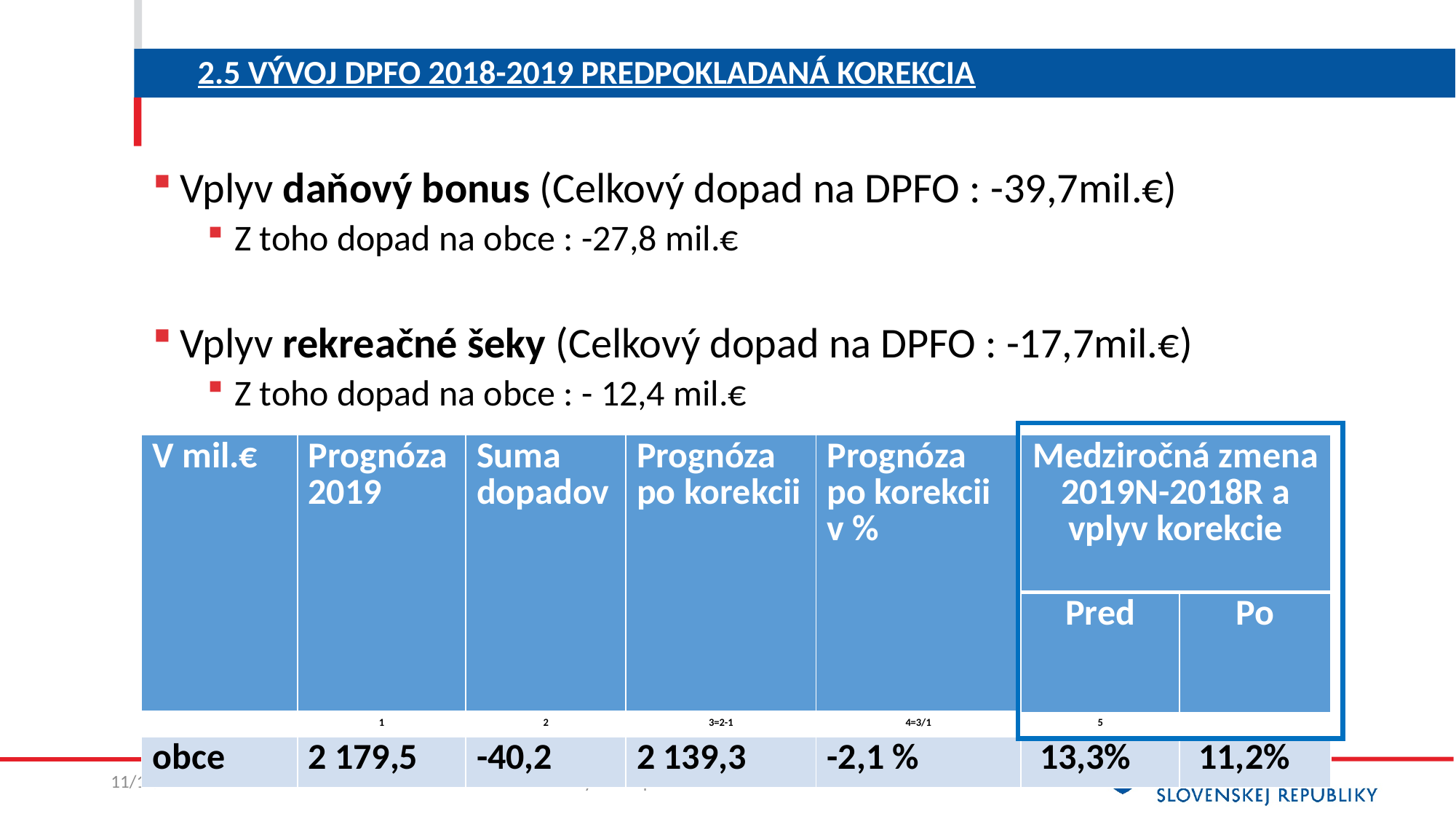

# 2.5 vývoj Dpfo 2018-2019 predpokladaná korekcia
Vplyv daňový bonus (Celkový dopad na DPFO : -39,7mil.€)
Z toho dopad na obce : -27,8 mil.€

Vplyv rekreačné šeky (Celkový dopad na DPFO : -17,7mil.€)
Z toho dopad na obce : - 12,4 mil.€

| V mil.€ | Prognóza 2019 | Suma dopadov | Prognóza po korekcii | Prognóza po korekcii v % | Medziročná zmena 2019N-2018R a vplyv korekcie |  |
| --- | --- | --- | --- | --- | --- | --- |
|  |  |  |  |  | Pred | Po |
|  | 1 | 2 | 3=2-1 | 4=3/1 | 5 |  |
| obce | 2 179,5 | -40,2 | 2 139,3 | -2,1 % | 13,3% | 11,2% |
11/10/2018
Hlavný názov prezentácie
14